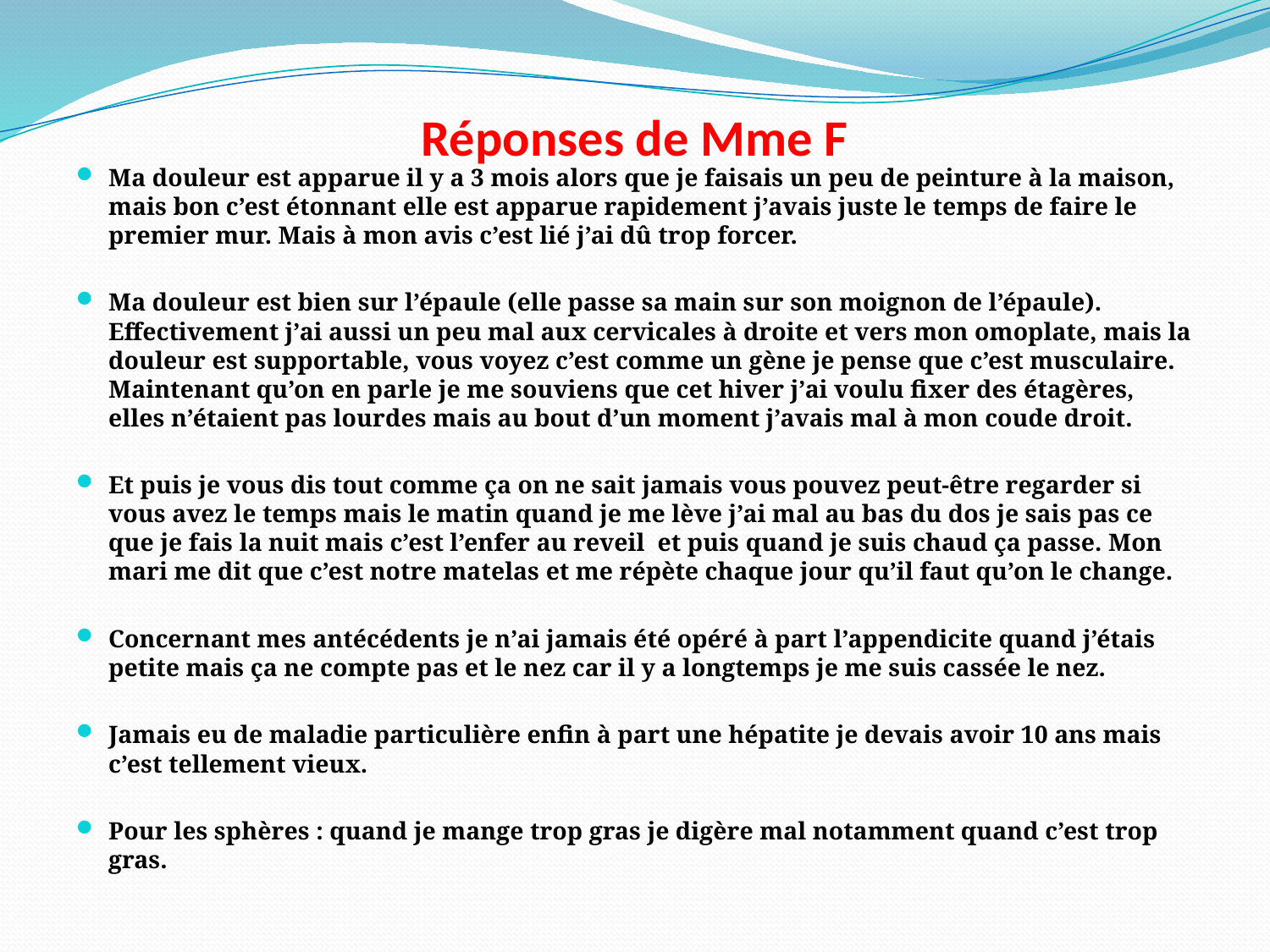

# Réponses de Mme F
Ma douleur est apparue il y a 3 mois alors que je faisais un peu de peinture à la maison, mais bon c’est étonnant elle est apparue rapidement j’avais juste le temps de faire le premier mur. Mais à mon avis c’est lié j’ai dû trop forcer.

Ma douleur est bien sur l’épaule (elle passe sa main sur son moignon de l’épaule). Effectivement j’ai aussi un peu mal aux cervicales à droite et vers mon omoplate, mais la douleur est supportable, vous voyez c’est comme un gène je pense que c’est musculaire.  Maintenant qu’on en parle je me souviens que cet hiver j’ai voulu fixer des étagères, elles n’étaient pas lourdes mais au bout d’un moment j’avais mal à mon coude droit.

Et puis je vous dis tout comme ça on ne sait jamais vous pouvez peut-être regarder si vous avez le temps mais le matin quand je me lève j’ai mal au bas du dos je sais pas ce que je fais la nuit mais c’est l’enfer au reveil  et puis quand je suis chaud ça passe. Mon mari me dit que c’est notre matelas et me répète chaque jour qu’il faut qu’on le change.

Concernant mes antécédents je n’ai jamais été opéré à part l’appendicite quand j’étais petite mais ça ne compte pas et le nez car il y a longtemps je me suis cassée le nez.

Jamais eu de maladie particulière enfin à part une hépatite je devais avoir 10 ans mais c’est tellement vieux.

Pour les sphères : quand je mange trop gras je digère mal notamment quand c’est trop gras.